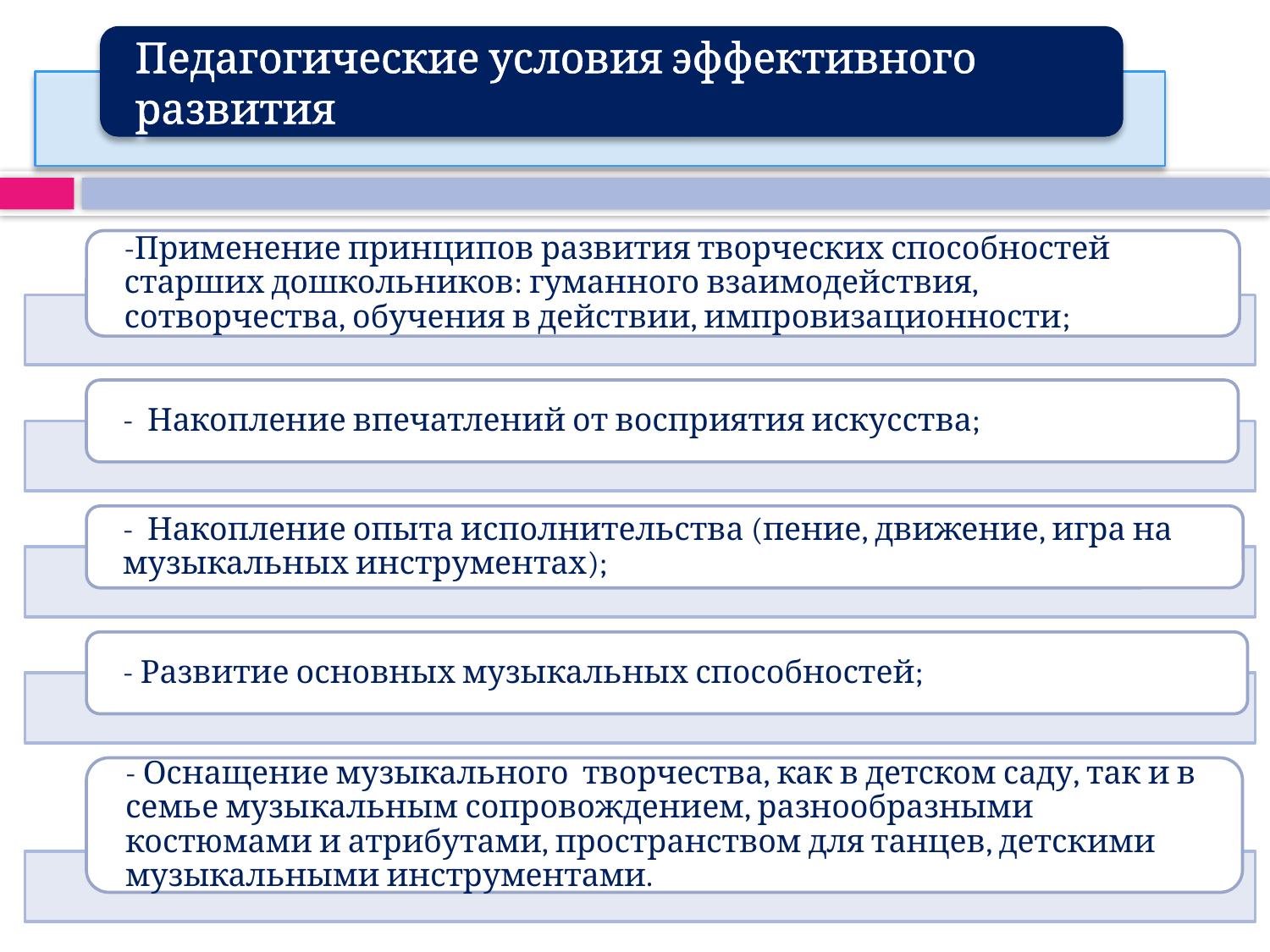

Педагогические условия эффективного развития
-Применение принципов развития творческих способностей старших дошкольников: гуманного взаимодействия, сотворчества, обучения в действии, импровизационности;
-  Накопление впечатлений от восприятия искусства;
-  Накопление опыта исполнительства (пение, движение, игра на музыкальных инструментах);
- Развитие основных музыкальных способностей;
- Оснащение музыкального  творчества, как в детском саду, так и в семье музыкальным сопровождением, разнообразными костюмами и атрибутами, пространством для танцев, детскими музыкальными инструментами.